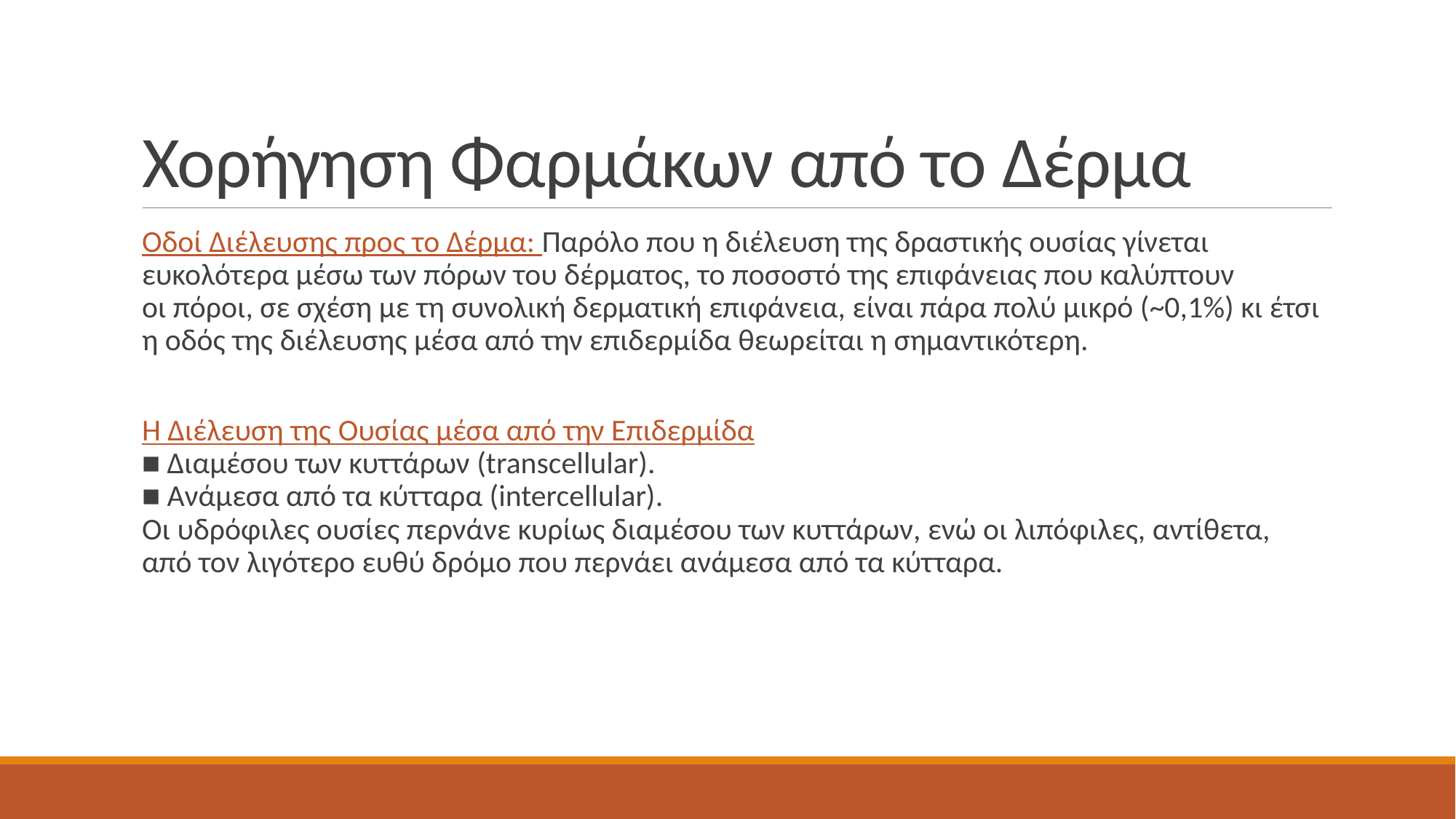

# Χορήγηση Φαρμάκων από το Δέρμα
Οδοί Διέλευσης προς το Δέρμα: Παρόλο που η διέλευση της δραστικής ουσίας γίνεται ευκολότερα μέσω των πόρων του δέρματος, το ποσοστό της επιφάνειας που καλύπτουν
οι πόροι, σε σχέση με τη συνολική δερματική επιφάνεια, είναι πάρα πολύ μικρό (~0,1%) κι έτσι η οδός της διέλευσης μέσα από την επιδερμίδα θεωρείται η σημαντικότερη.
Η Διέλευση της Ουσίας μέσα από την Επιδερμίδα
■ Διαμέσου των κυττάρων (transcellular).
■ Ανάμεσα από τα κύτταρα (intercellular).
Οι υδρόφιλες ουσίες περνάνε κυρίως διαμέσου των κυττάρων, ενώ οι λιπόφιλες, αντίθετα,
από τον λιγότερο ευθύ δρόμο που περνάει ανάμεσα από τα κύτταρα.